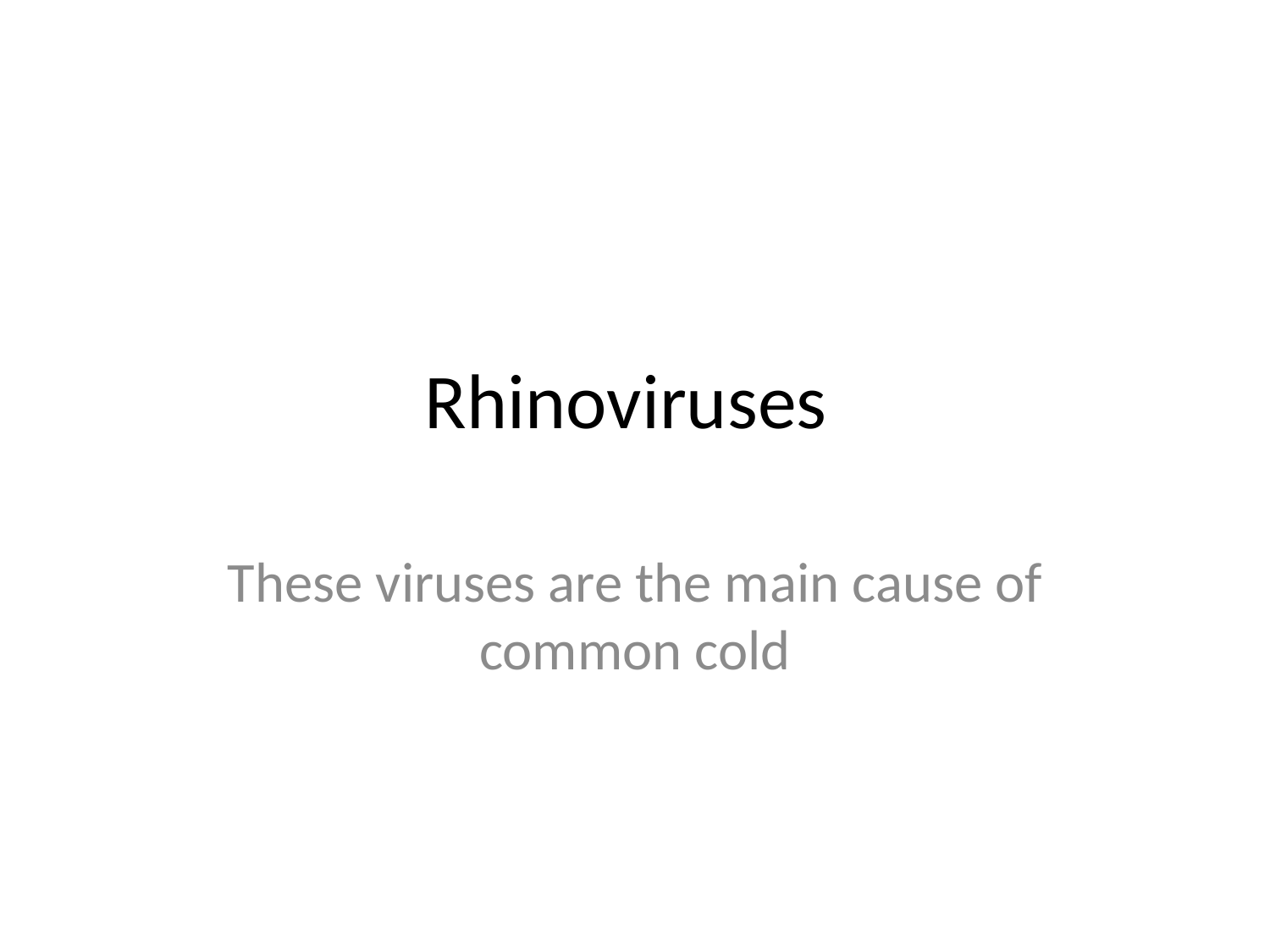

# Rhinoviruses
These viruses are the main cause of common cold